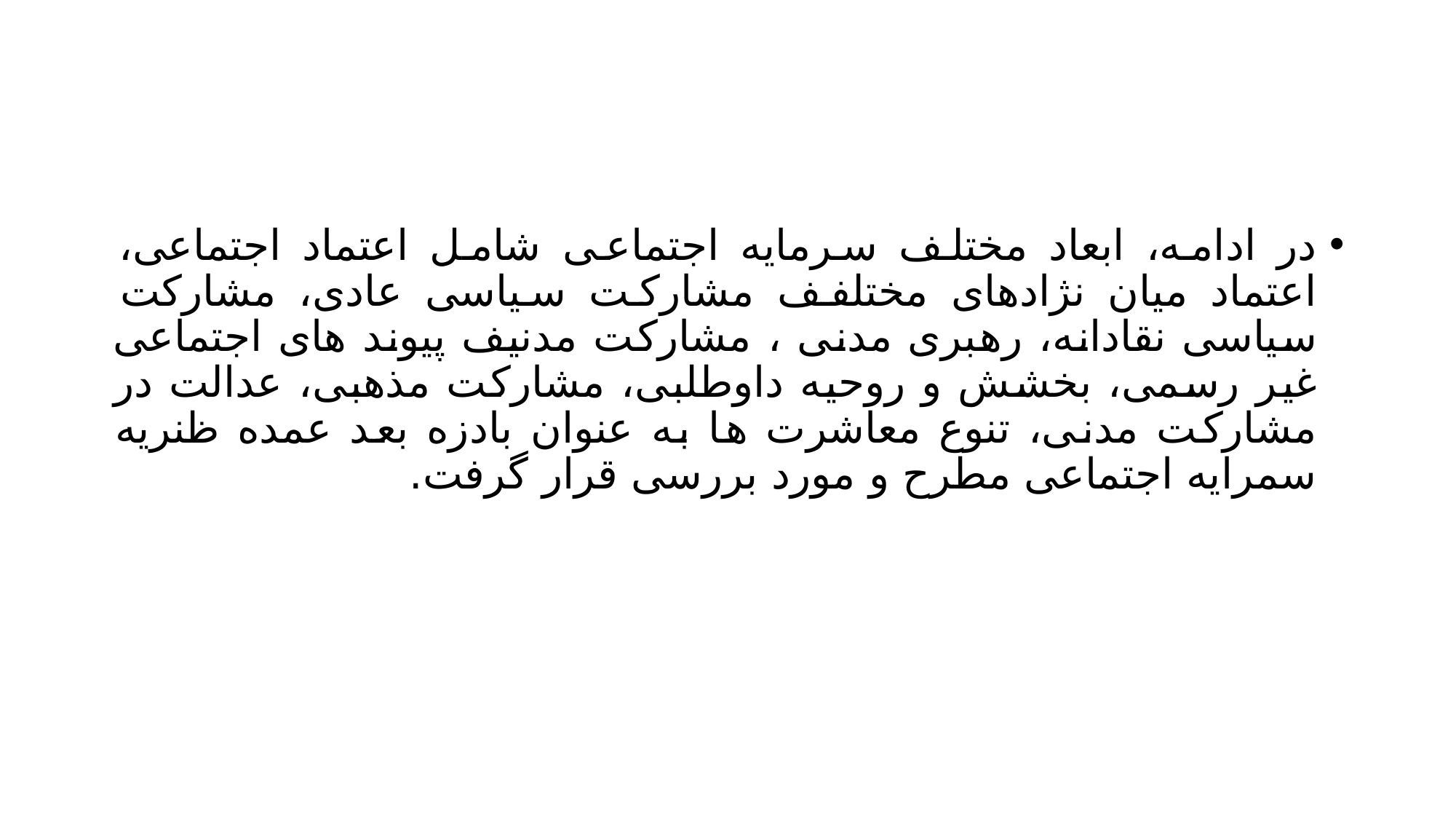

#
در ادامه، ابعاد مختلف سرمایه اجتماعی شامل اعتماد اجتماعی، اعتماد میان نژادهای مختلفف مشارکت سیاسی عادی، مشارکت سیاسی نقادانه، رهبری مدنی ، مشارکت مدنیف پیوند های اجتماعی غیر رسمی، بخشش و روحیه داوطلبی، مشارکت مذهبی، عدالت در مشارکت مدنی، تنوع معاشرت ها به عنوان بادزه بعد عمده ظنریه سمرایه اجتماعی مطرح و مورد بررسی قرار گرفت.